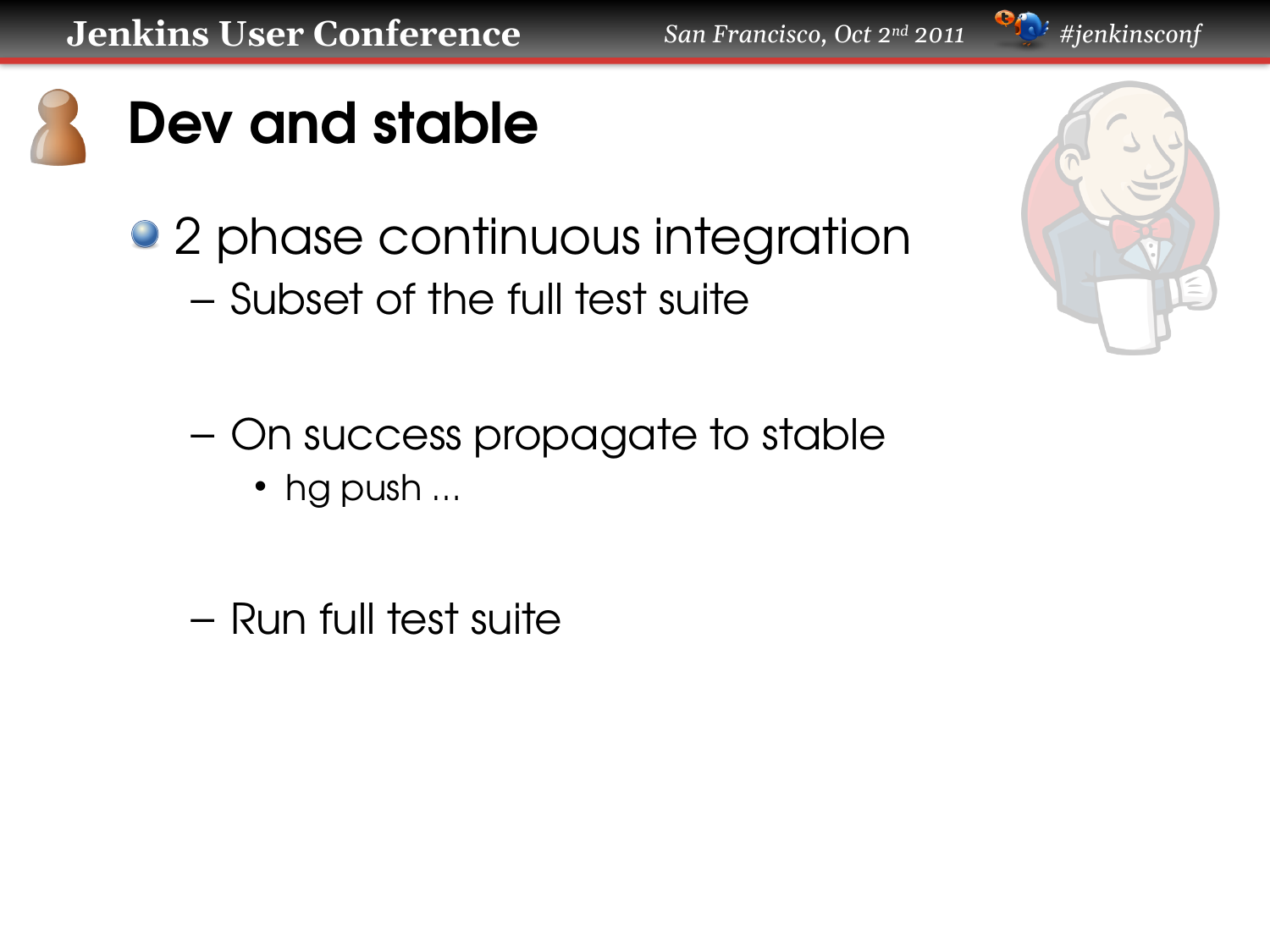

# Dev and stable
2 phase continuous integration
Subset of the full test suite

On success propagate to stable
hg push …

Run full test suite